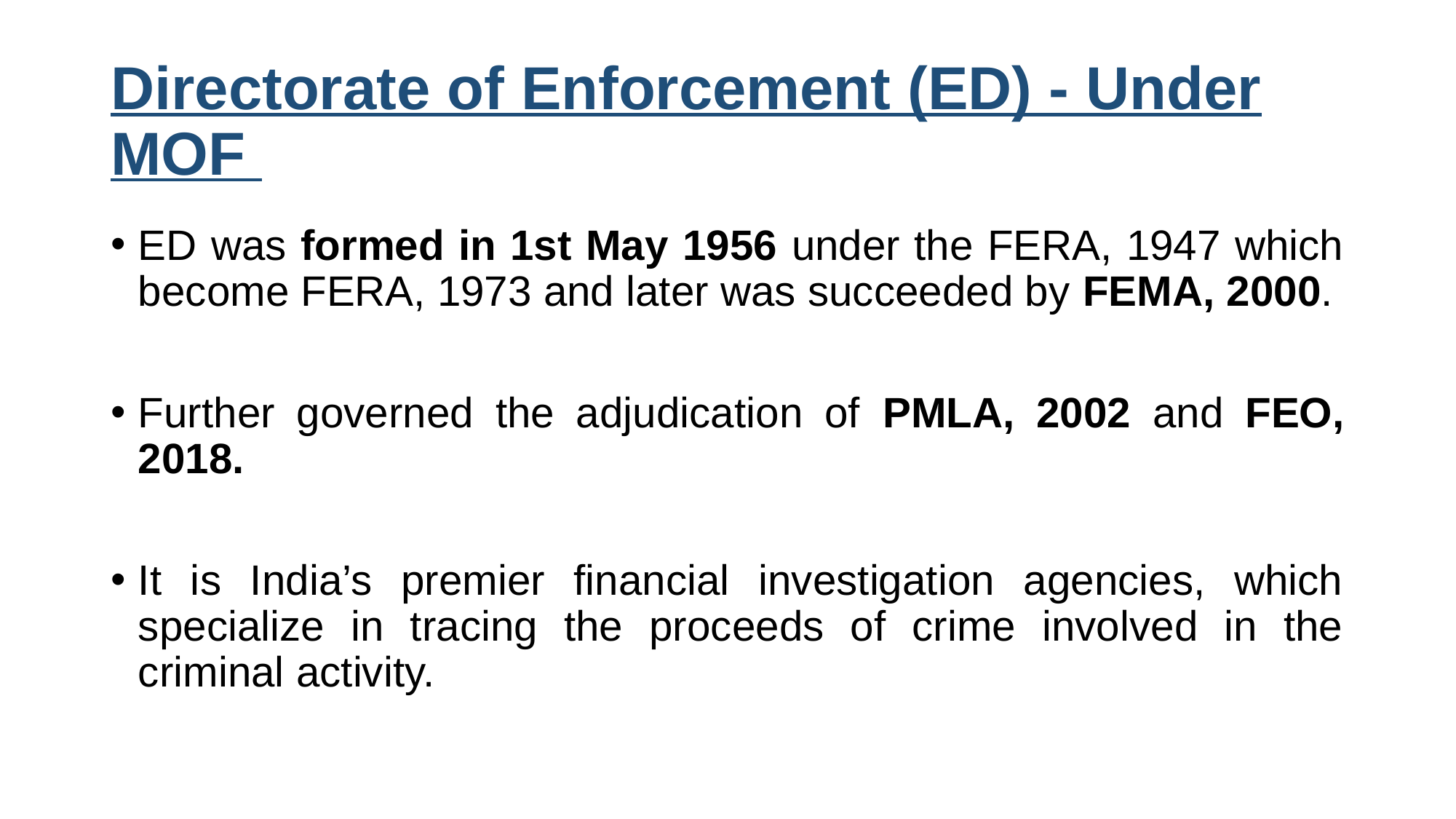

# Directorate of Enforcement (ED) - Under MOF
ED was formed in 1st May 1956 under the FERA, 1947 which become FERA, 1973 and later was succeeded by FEMA, 2000.

Further governed the adjudication of PMLA, 2002 and FEO, 2018.

It is India’s premier financial investigation agencies, which specialize in tracing the proceeds of crime involved in the criminal activity.